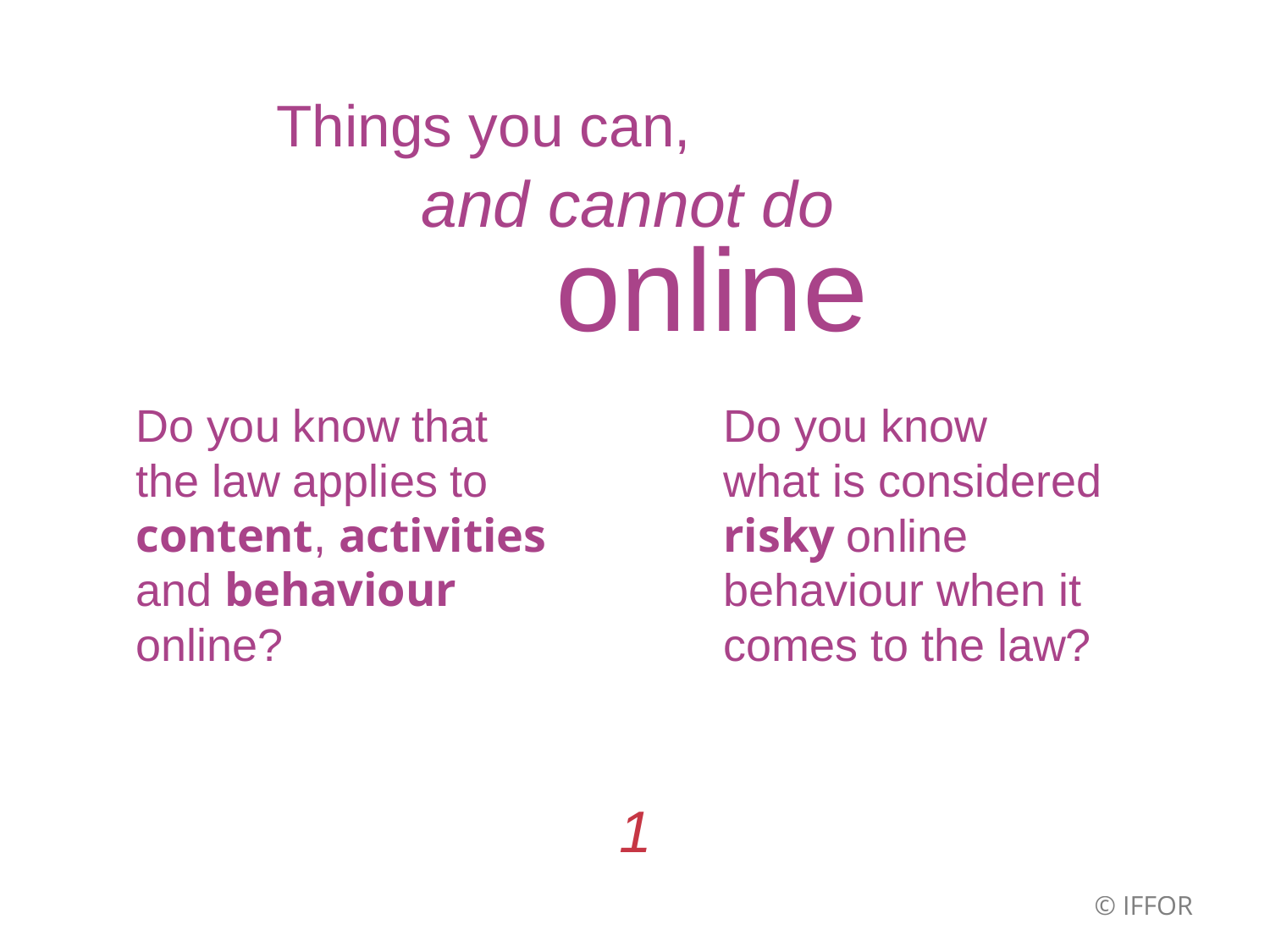

# Things you can,
and cannot do
online
Do you know that
the law applies to content, activities and behaviour online?
Do you know
what is considered risky online behaviour when it comes to the law?
1